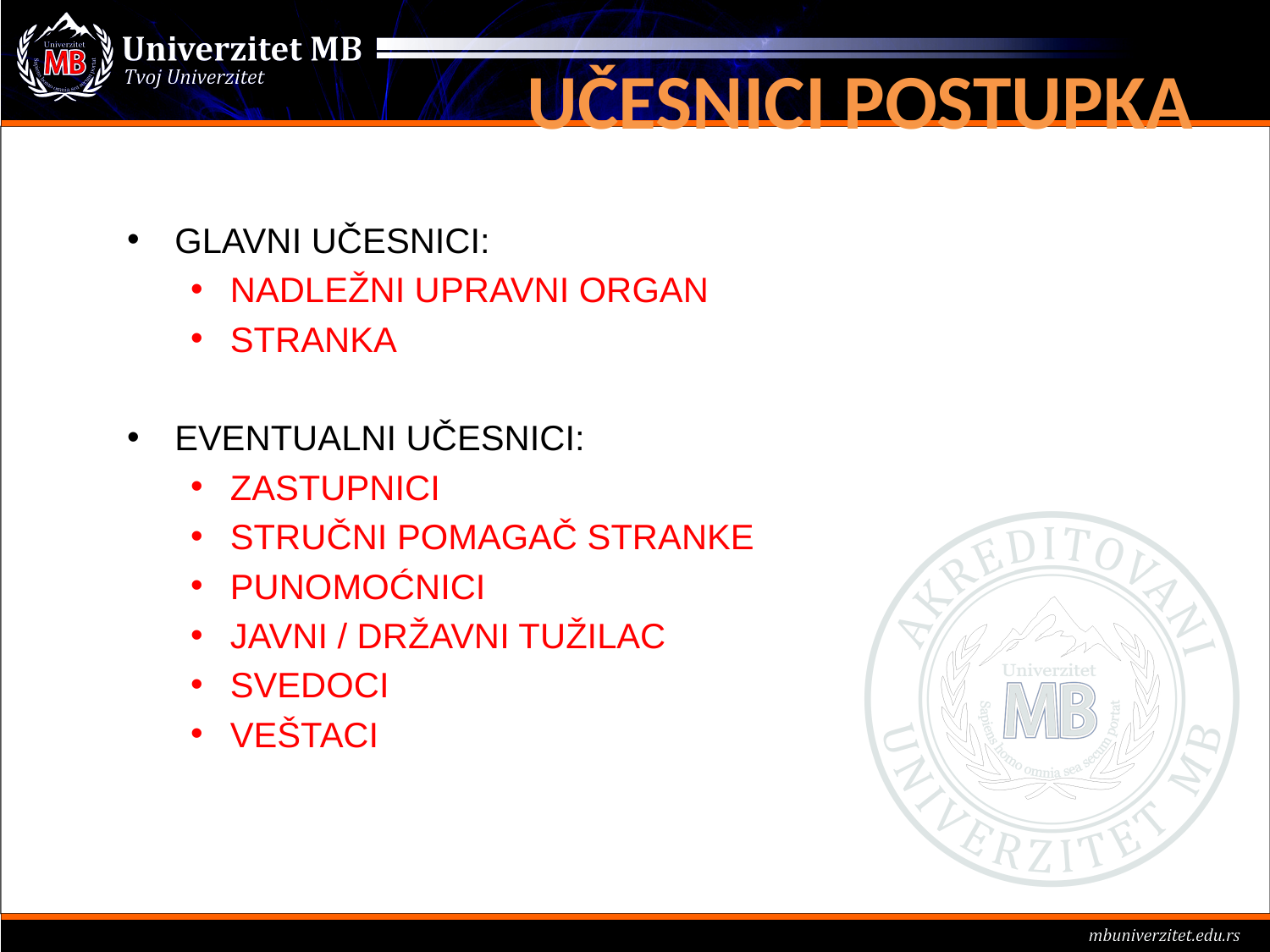

# UČESNICI POSTUPKA
GLAVNI UČESNICI:
NADLEŽNI UPRAVNI ORGAN
STRANKA

EVENTUALNI UČESNICI:
ZASTUPNICI
STRUČNI POMAGAČ STRANKE
PUNOMOĆNICI
JAVNI / DRŽAVNI TUŽILAC
SVEDOCI
VEŠTACI